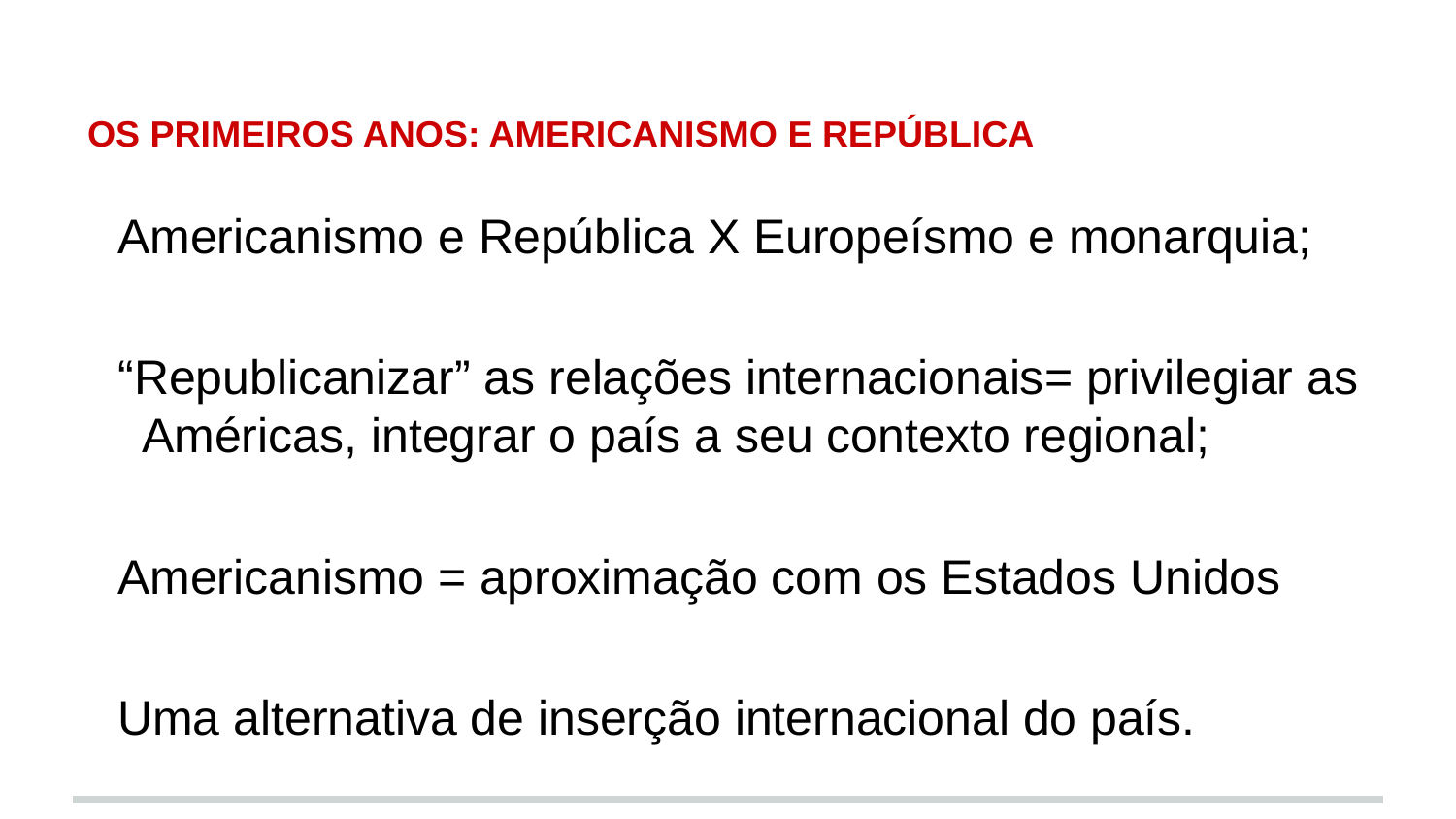

# OS PRIMEIROS ANOS: AMERICANISMO E REPÚBLICA
Americanismo e República X Europeísmo e monarquia;

“Republicanizar” as relações internacionais= privilegiar as Américas, integrar o país a seu contexto regional;

Americanismo = aproximação com os Estados Unidos

Uma alternativa de inserção internacional do país.